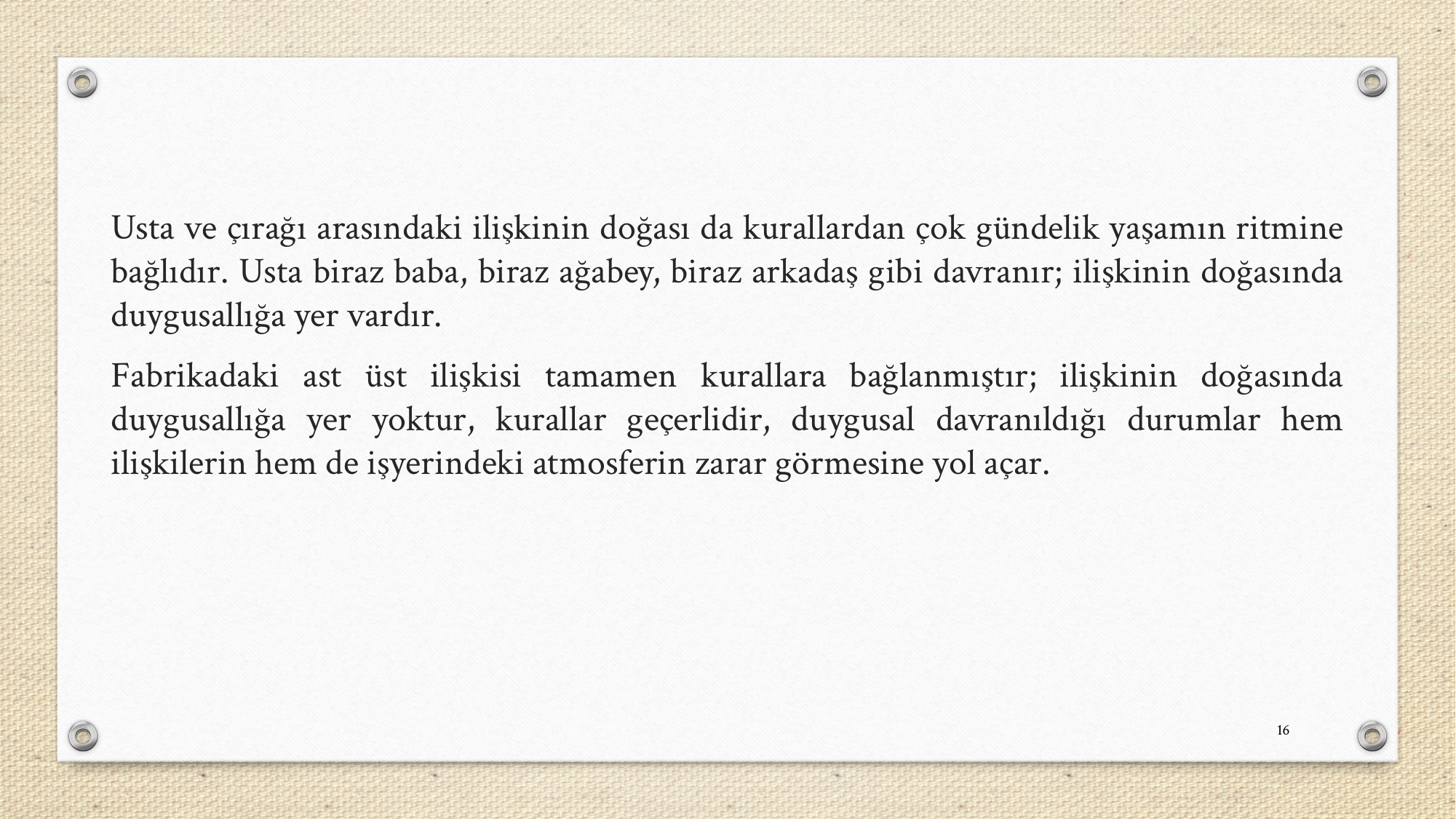

Usta ve çırağı arasındaki ilişkinin doğası da kurallardan çok gündelik yaşamın ritmine bağlıdır. Usta biraz baba, biraz ağabey, biraz arkadaş gibi davranır; ilişkinin doğasında duygusallığa yer vardır.
Fabrikadaki ast üst ilişkisi tamamen kurallara bağlanmıştır; ilişkinin doğasında duygusallığa yer yoktur, kurallar geçerlidir, duygusal davranıldığı durumlar hem ilişkilerin hem de işyerindeki atmosferin zarar görmesine yol açar.
16